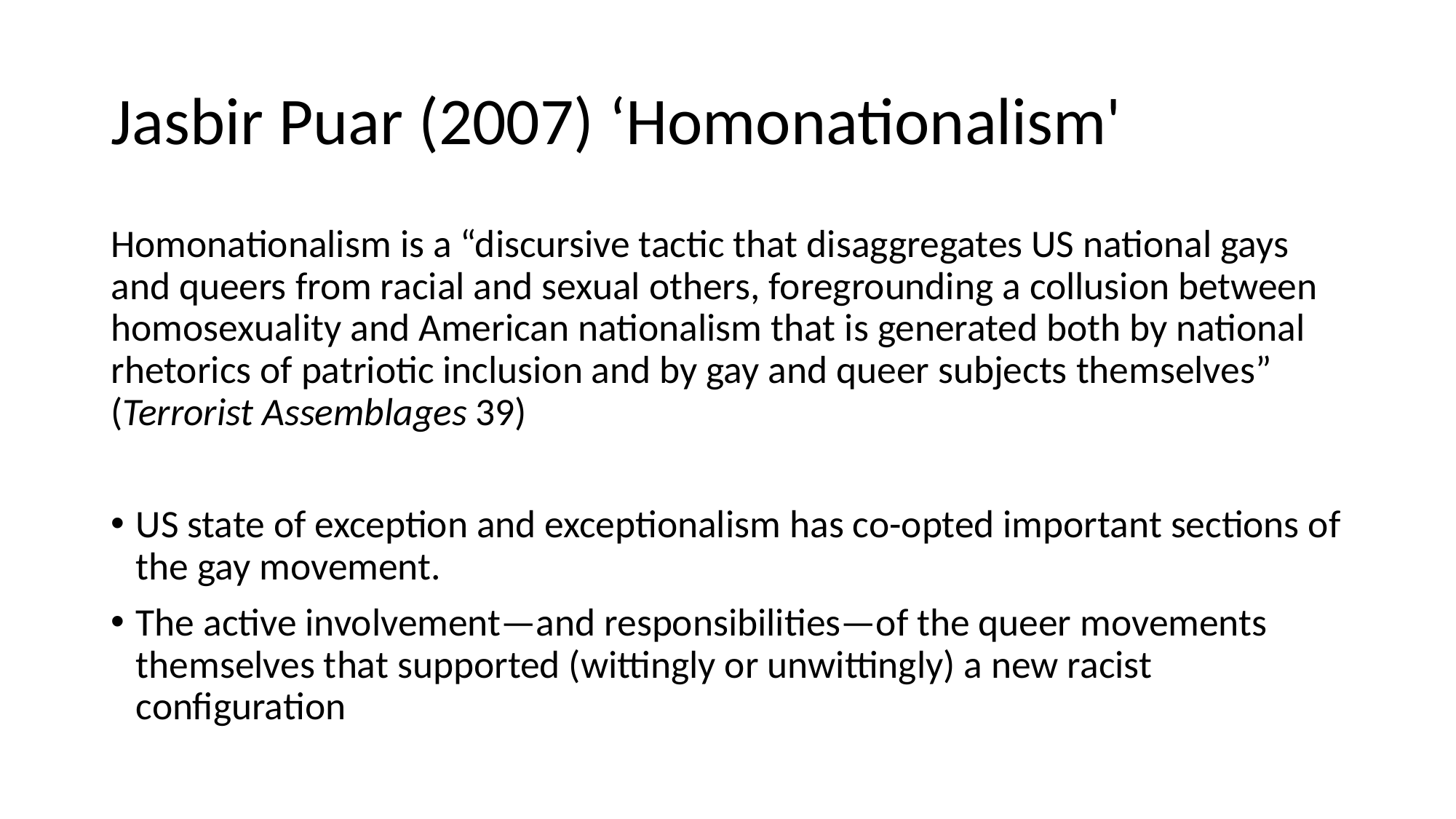

# Jasbir Puar (2007) ‘Homonationalism'
Homonationalism is a “discursive tactic that disaggregates US national gays and queers from racial and sexual others, foregrounding a collusion between homosexuality and American nationalism that is generated both by national rhetorics of patriotic inclusion and by gay and queer subjects themselves” (Terrorist Assemblages 39)

US state of exception and exceptionalism has co-opted important sections of the gay movement.
The active involvement—and responsibilities—of the queer movements themselves that supported (wittingly or unwittingly) a new racist configuration